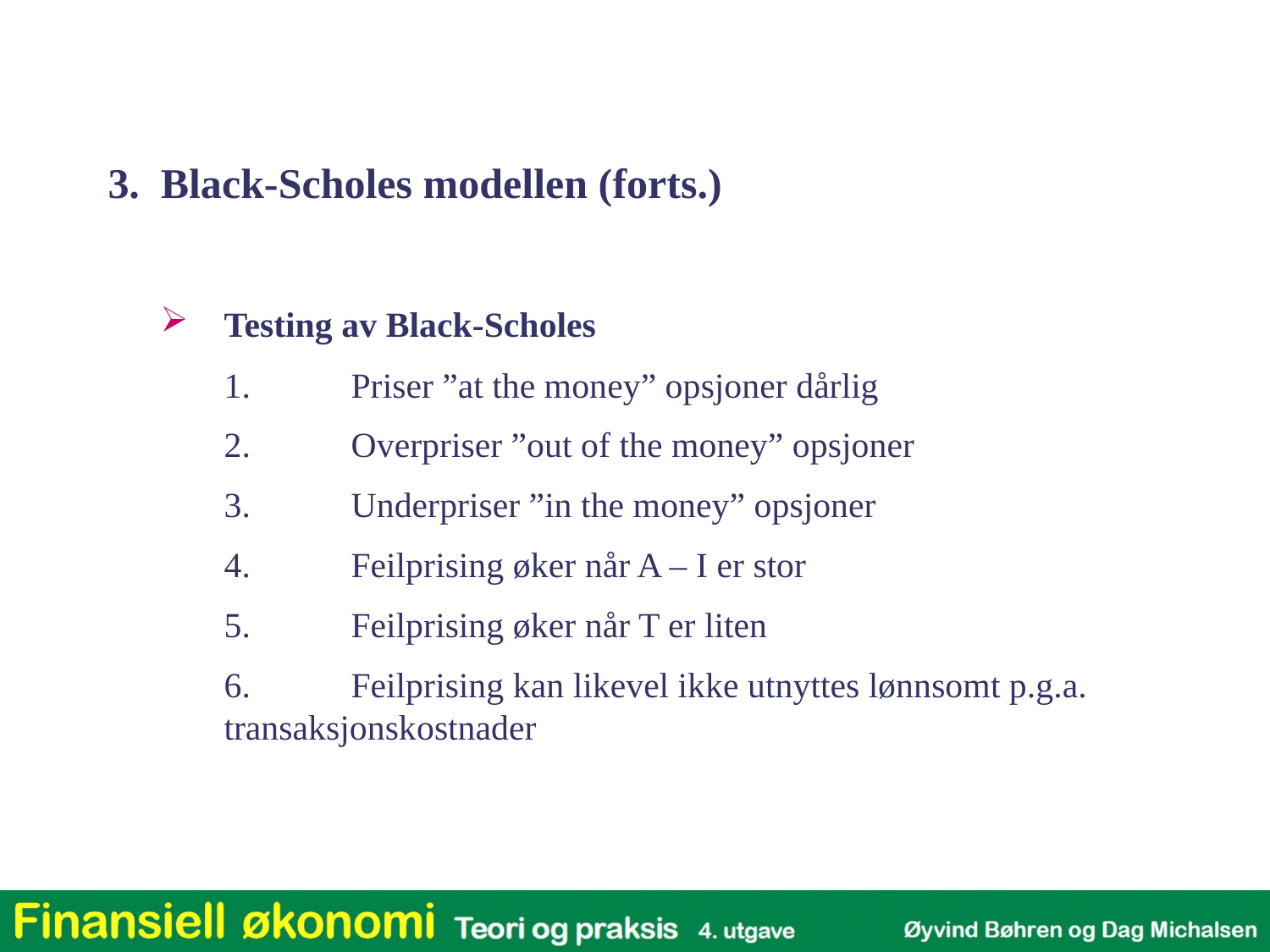

3.  Black-Scholes modellen (forts.)
Testing av Black-Scholes
	1.	Priser ”at the money” opsjoner dårlig
	2.	Overpriser ”out of the money” opsjoner
	3.	Underpriser ”in the money” opsjoner
	4.	Feilprising øker når A – I er stor
	5. 	Feilprising øker når T er liten
	6.	Feilprising kan likevel ikke utnyttes lønnsomt p.g.a. 	transaksjonskostnader